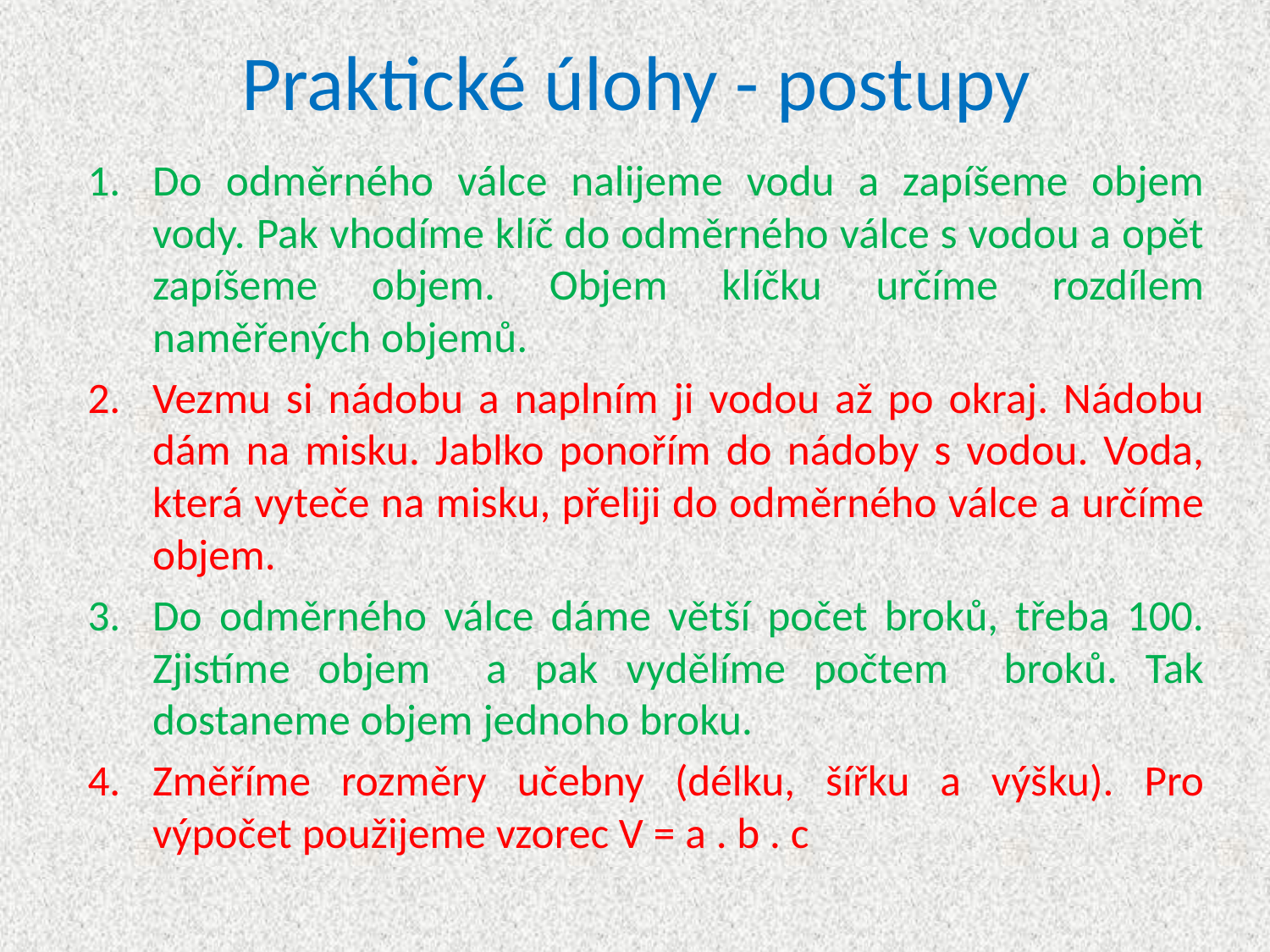

# Praktické úlohy - postupy
Do odměrného válce nalijeme vodu a zapíšeme objem vody. Pak vhodíme klíč do odměrného válce s vodou a opět zapíšeme objem. Objem klíčku určíme rozdílem naměřených objemů.
Vezmu si nádobu a naplním ji vodou až po okraj. Nádobu dám na misku. Jablko ponořím do nádoby s vodou. Voda, která vyteče na misku, přeliji do odměrného válce a určíme objem.
Do odměrného válce dáme větší počet broků, třeba 100. Zjistíme objem  a pak vydělíme počtem  broků. Tak dostaneme objem jednoho broku.
Změříme rozměry učebny (délku, šířku a výšku). Pro výpočet použijeme vzorec V = a . b . c